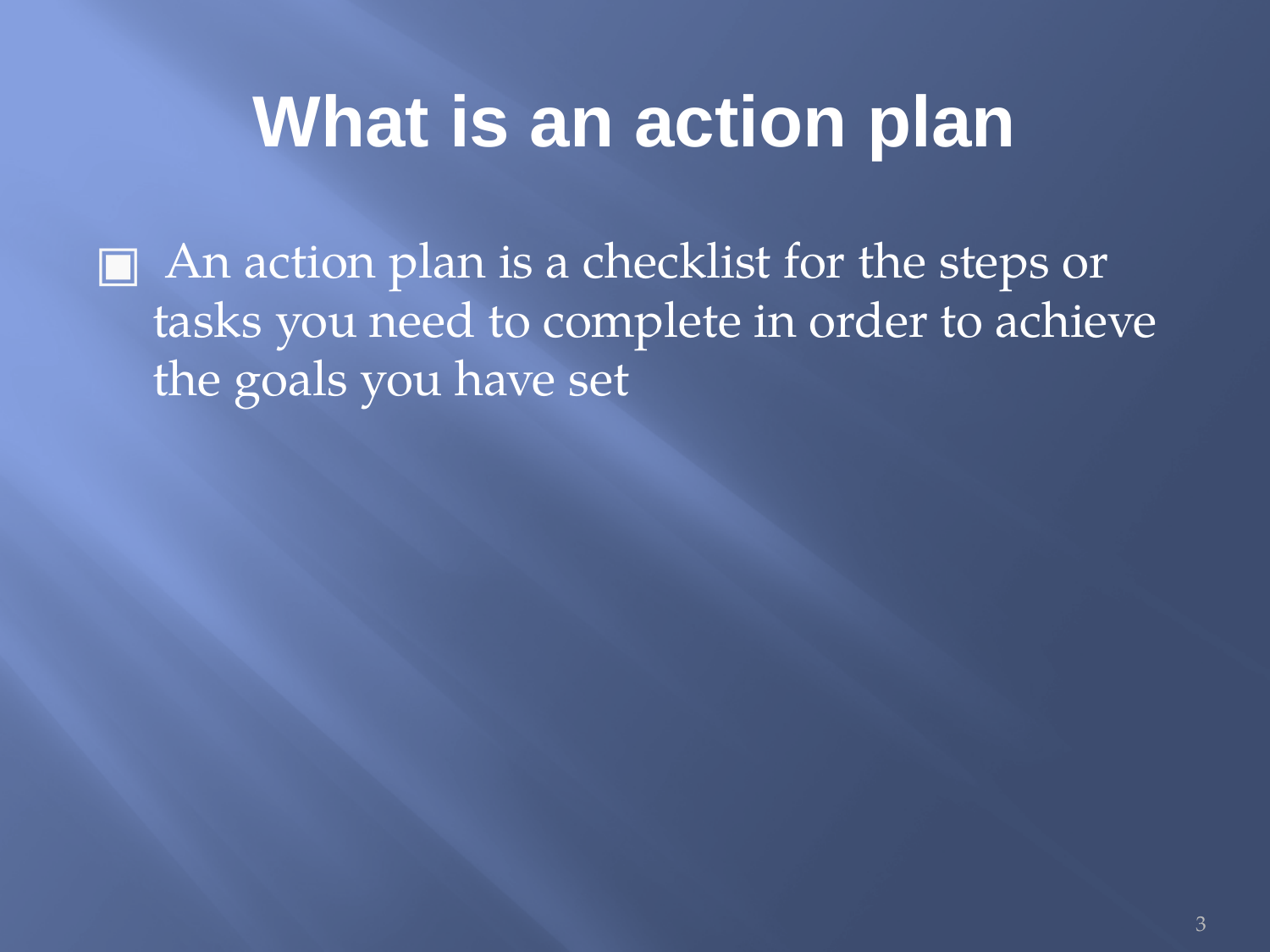

# What is an action plan
 An action plan is a checklist for the steps or tasks you need to complete in order to achieve the goals you have set
3